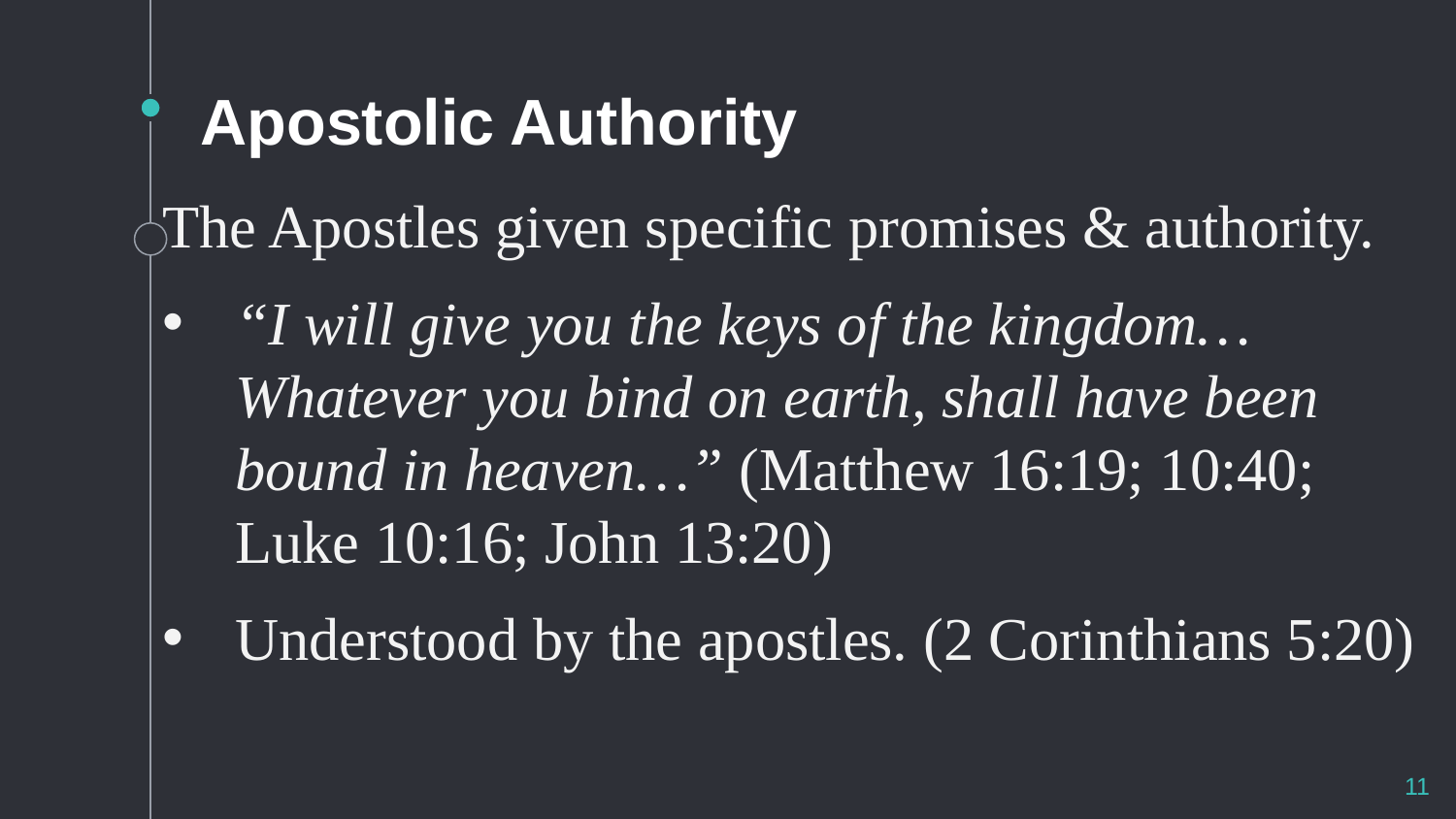

# Apostolic Authority
The Apostles given specific promises & authority.
“I will give you the keys of the kingdom… Whatever you bind on earth, shall have been bound in heaven…” (Matthew 16:19; 10:40; Luke 10:16; John 13:20)
Understood by the apostles. (2 Corinthians 5:20)
11